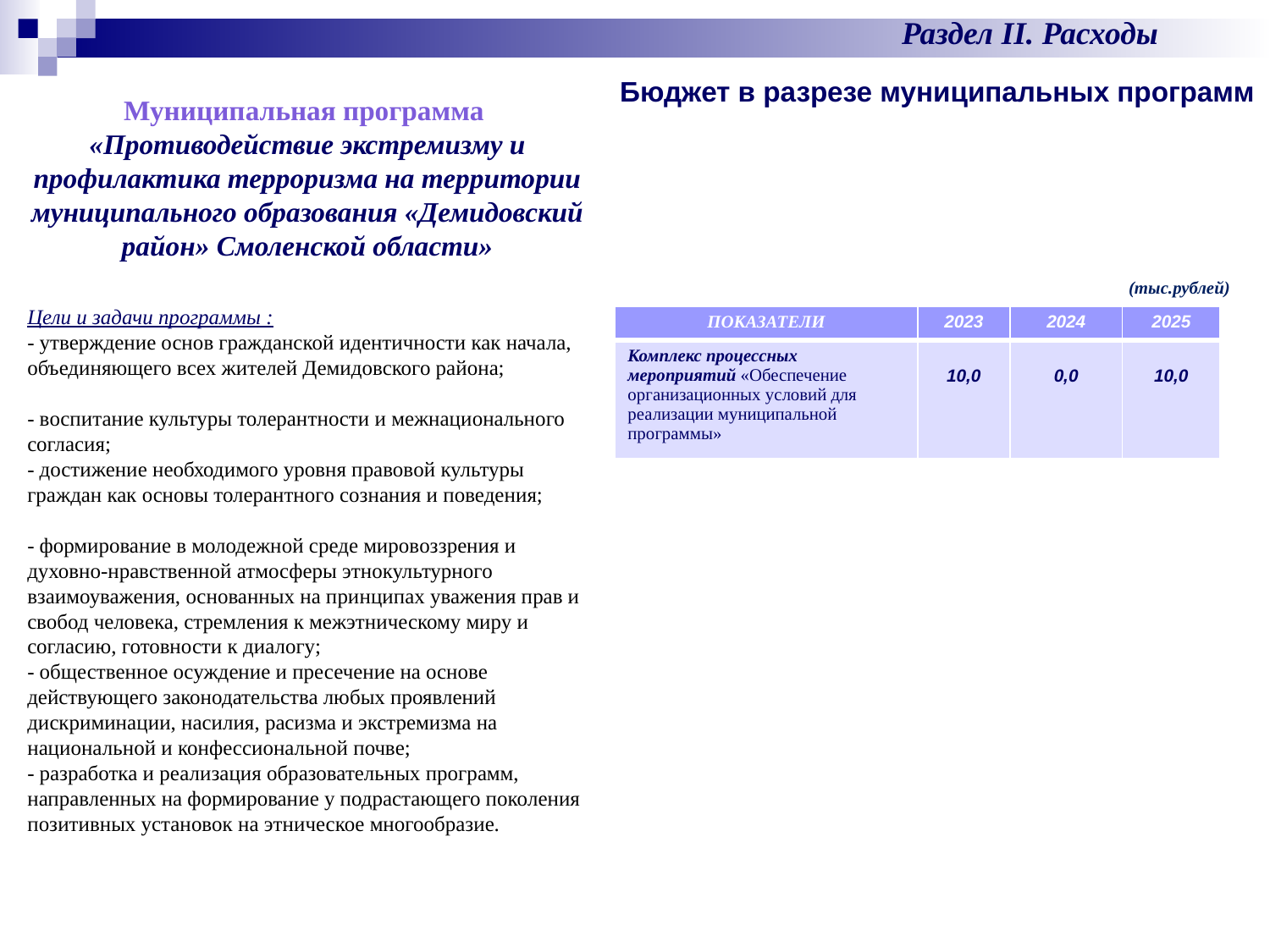

Раздел II. Расходы
Бюджет в разрезе муниципальных программ
Муниципальная программа
«Противодействие экстремизму и профилактика терроризма на территории муниципального образования «Демидовский район» Смоленской области»

Цели и задачи программы :
- утверждение основ гражданской идентичности как начала, объединяющего всех жителей Демидовского района;
- воспитание культуры толерантности и межнационального согласия;
- достижение необходимого уровня правовой культуры граждан как основы толерантного сознания и поведения;
- формирование в молодежной среде мировоззрения и духовно-нравственной атмосферы этнокультурного взаимоуважения, основанных на принципах уважения прав и свобод человека, стремления к межэтническому миру и согласию, готовности к диалогу;
- общественное осуждение и пресечение на основе действующего законодательства любых проявлений дискриминации, насилия, расизма и экстремизма на  национальной и конфессиональной почве;
- разработка и реализация образовательных программ, направленных на формирование у подрастающего поколения позитивных установок на этническое многообразие.
(тыс.рублей)
| ПОКАЗАТЕЛИ | 2023 | 2024 | 2025 |
| --- | --- | --- | --- |
| Комплекс процессных мероприятий «Обеспечение организационных условий для реализации муниципальной программы» | 10,0 | 0,0 | 10,0 |